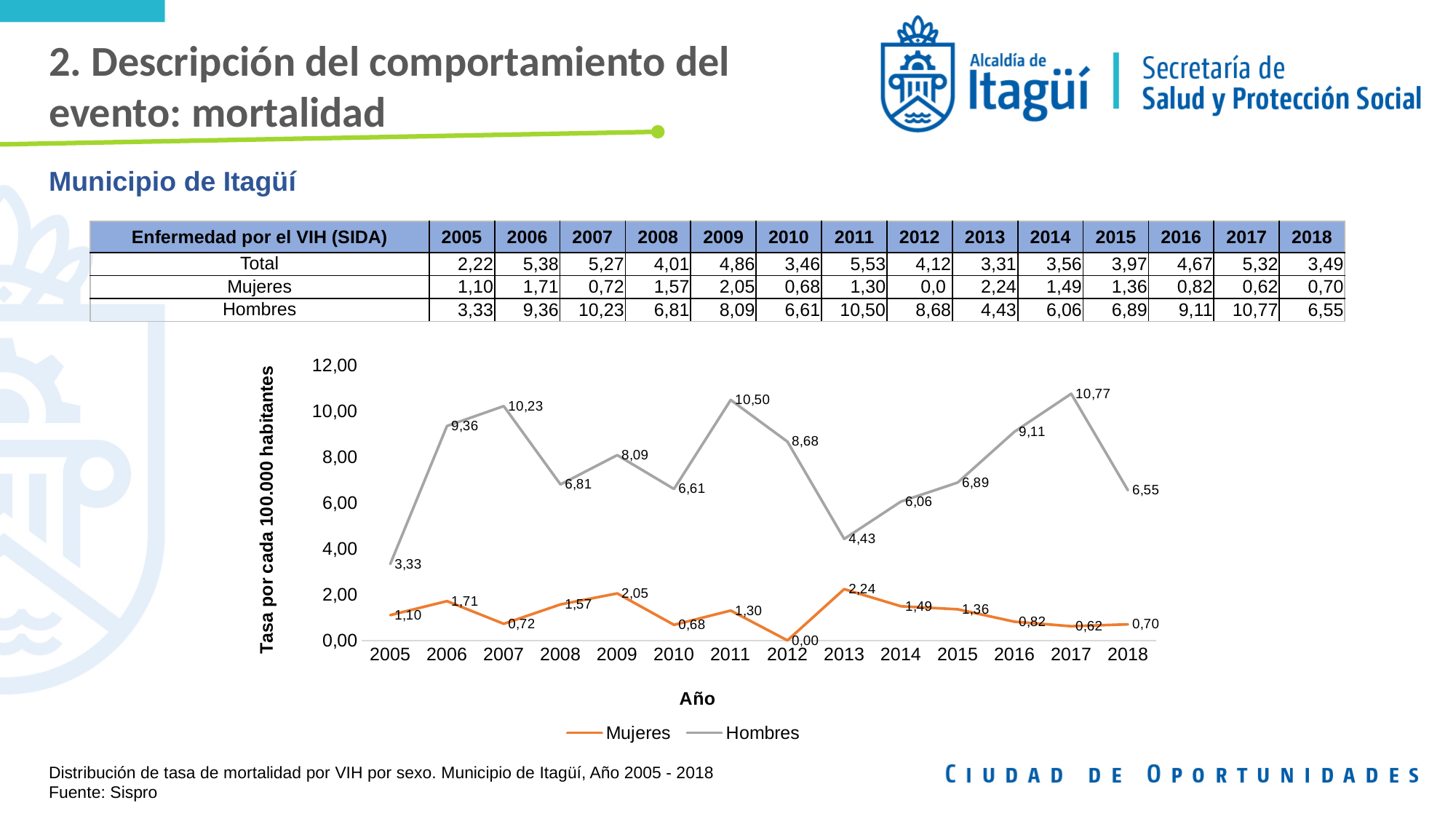

2. Descripción del comportamiento del evento: mortalidad
Municipio de Itagüí
| Enfermedad por el VIH (SIDA) | 2005 | 2006 | 2007 | 2008 | 2009 | 2010 | 2011 | 2012 | 2013 | 2014 | 2015 | 2016 | 2017 | 2018 |
| --- | --- | --- | --- | --- | --- | --- | --- | --- | --- | --- | --- | --- | --- | --- |
| Total | 2,22 | 5,38 | 5,27 | 4,01 | 4,86 | 3,46 | 5,53 | 4,12 | 3,31 | 3,56 | 3,97 | 4,67 | 5,32 | 3,49 |
| Mujeres | 1,10 | 1,71 | 0,72 | 1,57 | 2,05 | 0,68 | 1,30 | 0,0 | 2,24 | 1,49 | 1,36 | 0,82 | 0,62 | 0,70 |
| Hombres | 3,33 | 9,36 | 10,23 | 6,81 | 8,09 | 6,61 | 10,50 | 8,68 | 4,43 | 6,06 | 6,89 | 9,11 | 10,77 | 6,55 |

### Chart

| Category | Mujeres | Hombres |
|---|---|---|
| 2005 | 1.1025 | 3.3343 |
| 2006 | 1.7142 | 9.3588 |
| 2007 | 0.7239 | 10.2281 |
| 2008 | 1.5692 | 6.8088 |
| 2009 | 2.0498 | 8.0885 |
| 2010 | 0.6781 | 6.6099 |
| 2011 | 1.3004 | 10.4956 |
| 2012 | 0.0 | 8.6752 |
| 2013 | 2.2372 | 4.4285 |
| 2014 | 1.4889 | 6.0617 |
| 2015 | 1.3579 | 6.8907 |
| 2016 | 0.8154 | 9.1095 |
| 2017 | 0.6187 | 10.7666 |
| 2018 | 0.7014 | 6.5544 |
Distribución de tasa de mortalidad por VIH por sexo. Municipio de Itagüí, Año 2005 - 2018
Fuente: Sispro